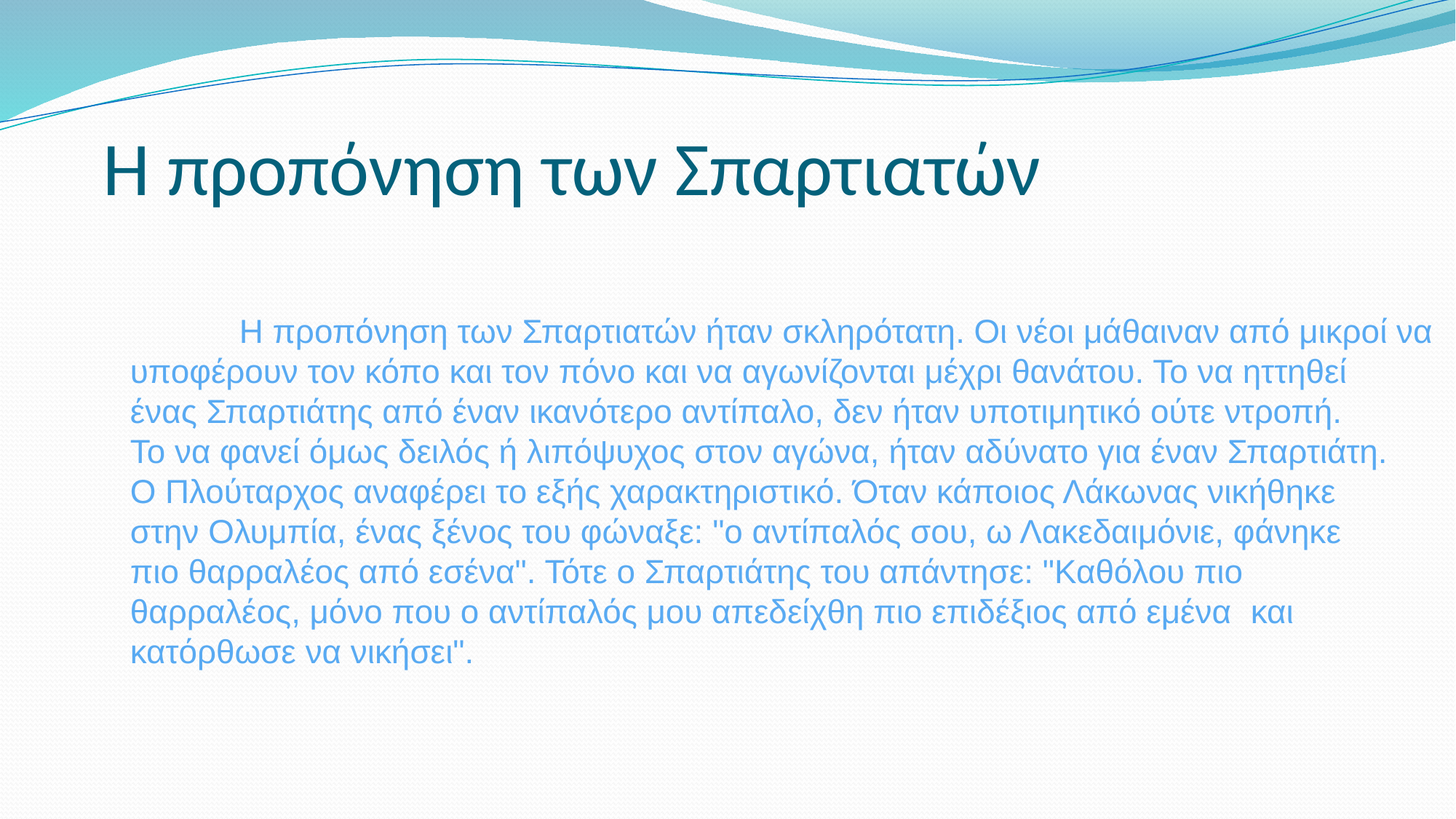

Η προπόνηση των Σπαρτιατών
	Η προπόνηση των Σπαρτιατών ήταν σκληρότατη. Οι νέοι μάθαιναν από μικροί να
υποφέρουν τον κόπο και τον πόνο και να αγωνίζονται μέχρι θανάτου. Το να ηττηθεί
ένας Σπαρτιάτης από έναν ικανότερο αντίπαλο, δεν ήταν υποτιμητικό ούτε ντροπή.
Το να φανεί όμως δειλός ή λιπόψυχος στον αγώνα, ήταν αδύνατο για έναν Σπαρτιάτη.
Ο Πλούταρχος αναφέρει το εξής χαρακτηριστικό. Όταν κάποιος Λάκωνας νικήθηκε
στην Ολυμπία, ένας ξένος του φώναξε: "ο αντίπαλός σου, ω Λακεδαιμόνιε, φάνηκε
πιο θαρραλέος από εσένα". Τότε ο Σπαρτιάτης του απάντησε: "Καθόλου πιο
θαρραλέος, μόνο που ο αντίπαλός μου απεδείχθη πιο επιδέξιος από εμένα  και
κατόρθωσε να νικήσει".